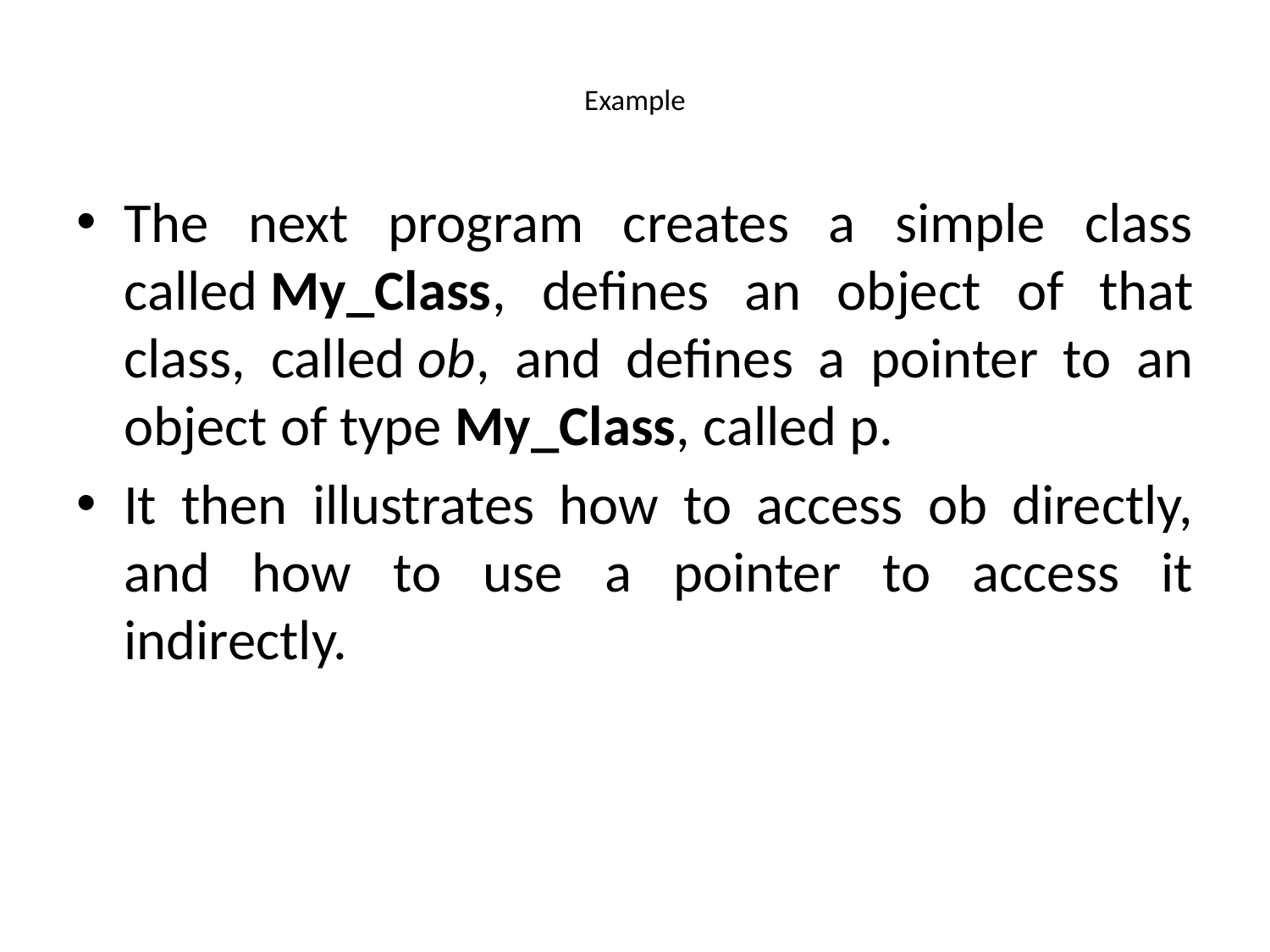

# Example
The next program creates a simple class called My_Class, defines an object of that class, called ob, and defines a pointer to an object of type My_Class, called p.
It then illustrates how to access ob directly, and how to use a pointer to access it indirectly.